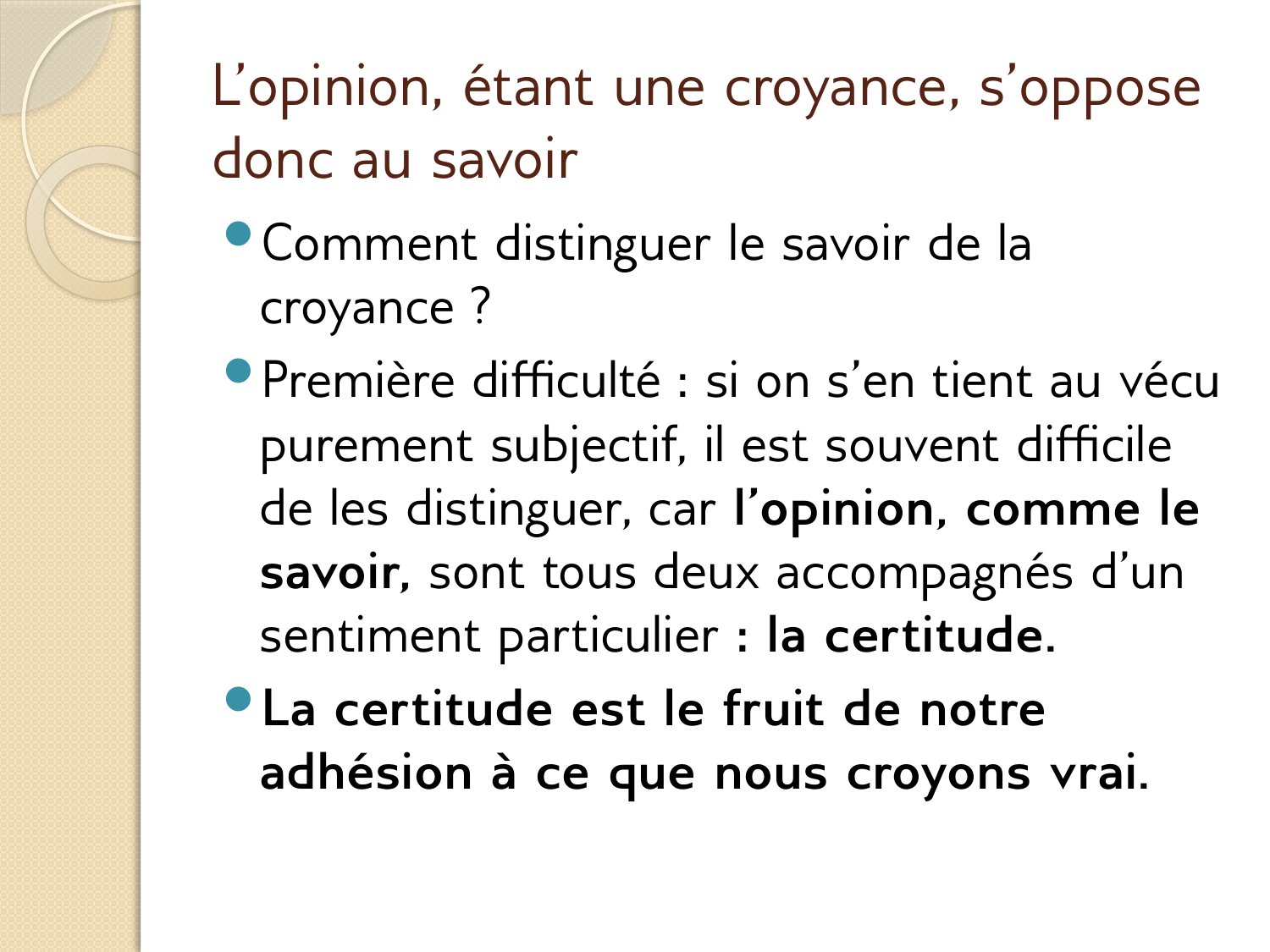

# L’opinion, étant une croyance, s’oppose donc au savoir
Comment distinguer le savoir de la croyance ?
Première difficulté : si on s’en tient au vécu purement subjectif, il est souvent difficile de les distinguer, car l’opinion, comme le savoir, sont tous deux accompagnés d’un sentiment particulier : la certitude.
La certitude est le fruit de notre adhésion à ce que nous croyons vrai.